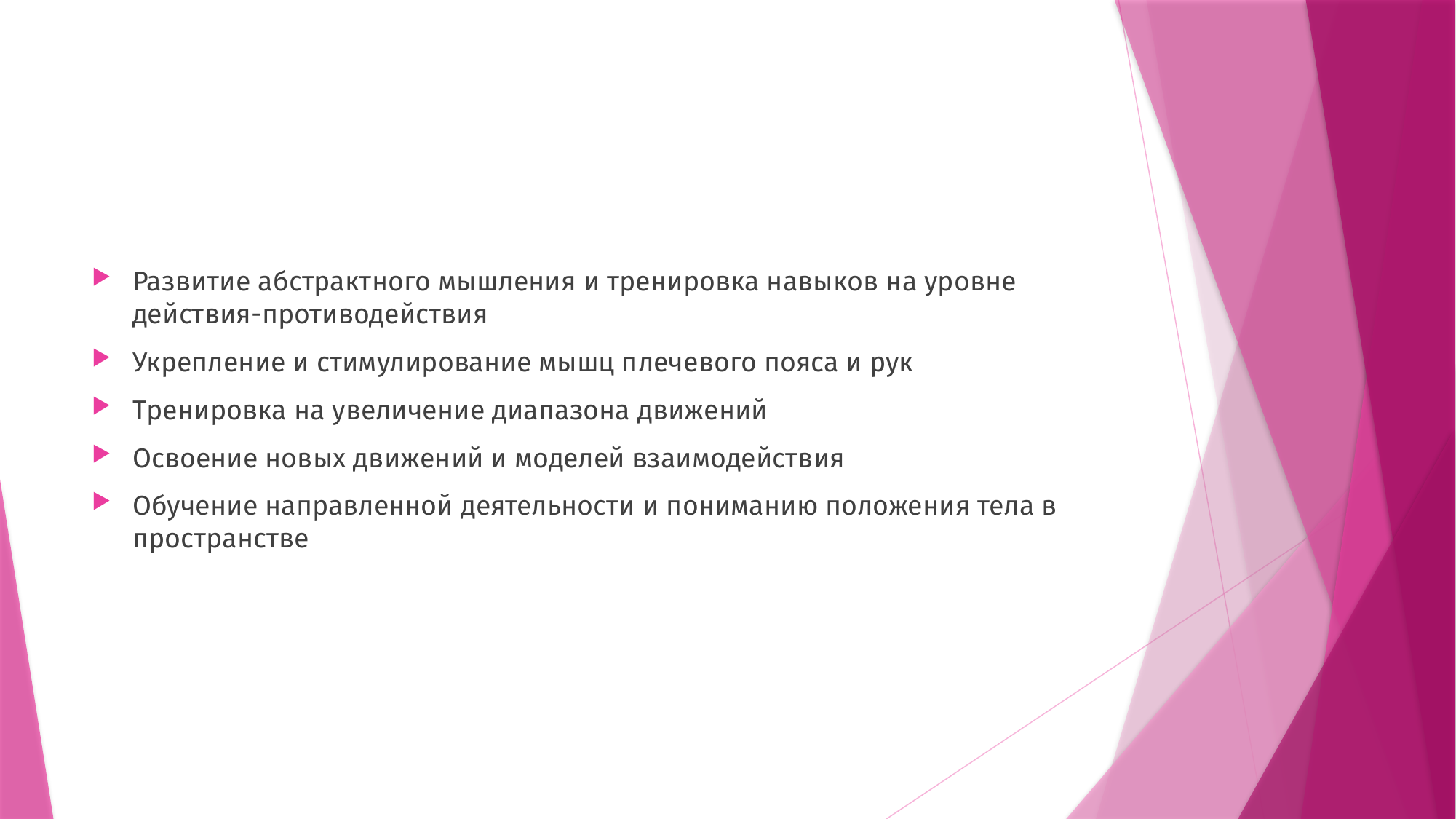

#
Развитие абстрактного мышления и тренировка навыков на уровне действия-противодействия
Укрепление и стимулирование мышц плечевого пояса и рук
Тренировка на увеличение диапазона движений
Освоение новых движений и моделей взаимодействия
Обучение направленной деятельности и пониманию положения тела в пространстве